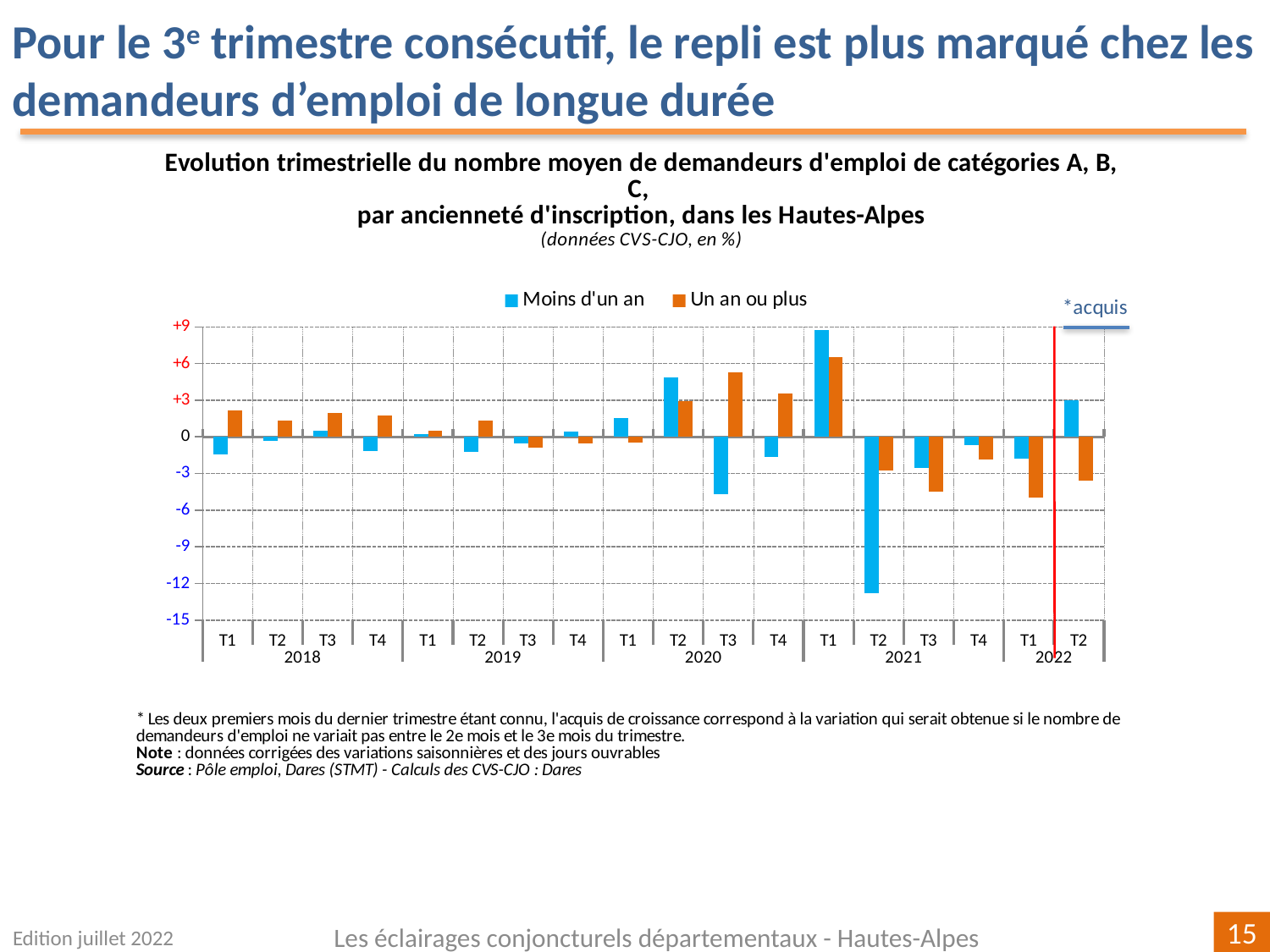

Pour le 3e trimestre consécutif, le repli est plus marqué chez les demandeurs d’emploi de longue durée

### Chart

| Category |  |  |
|---|---|---|
| T1 | -1.4473089099954817 | 2.1727019498607225 |
| T2 | -0.3212482790270754 | 1.36314067611778 |
| T3 | 0.5064456721915356 | 1.9365250134480982 |
| T4 | -1.1452130096197943 | 1.7414248021108136 |
| T1 | 0.23169601482855295 | 0.5186721991701226 |
| T2 | -1.2482662968099856 | 1.3415892672858698 |
| T3 | -0.5617977528089901 | -0.9164969450101812 |
| T4 | 0.4237288135593209 | -0.5652620760534521 |
| T1 | 1.5471167369901506 | -0.46511627906976605 |
| T2 | 4.8938134810710965 | 2.9595015576324046 |
| T3 | -4.665492957746475 | 5.295007564296528 |
| T4 | -1.6158818097876337 | 3.544061302681989 |
| T1 | 8.77522290004693 | 6.521739130434789 |
| T2 | -12.812769628990505 | -2.7355623100303927 |
| T3 | -2.572983671449791 | -4.464285714285721 |
| T4 | -0.6602336211274706 | -1.8224299065420557 |
| T1 | -1.7893660531697386 | -4.997620180866258 |
| T2 | 2.9672045809474135 | -3.5571142284569035 |
Edition juillet 2022
Les éclairages conjoncturels départementaux - Hautes-Alpes
15